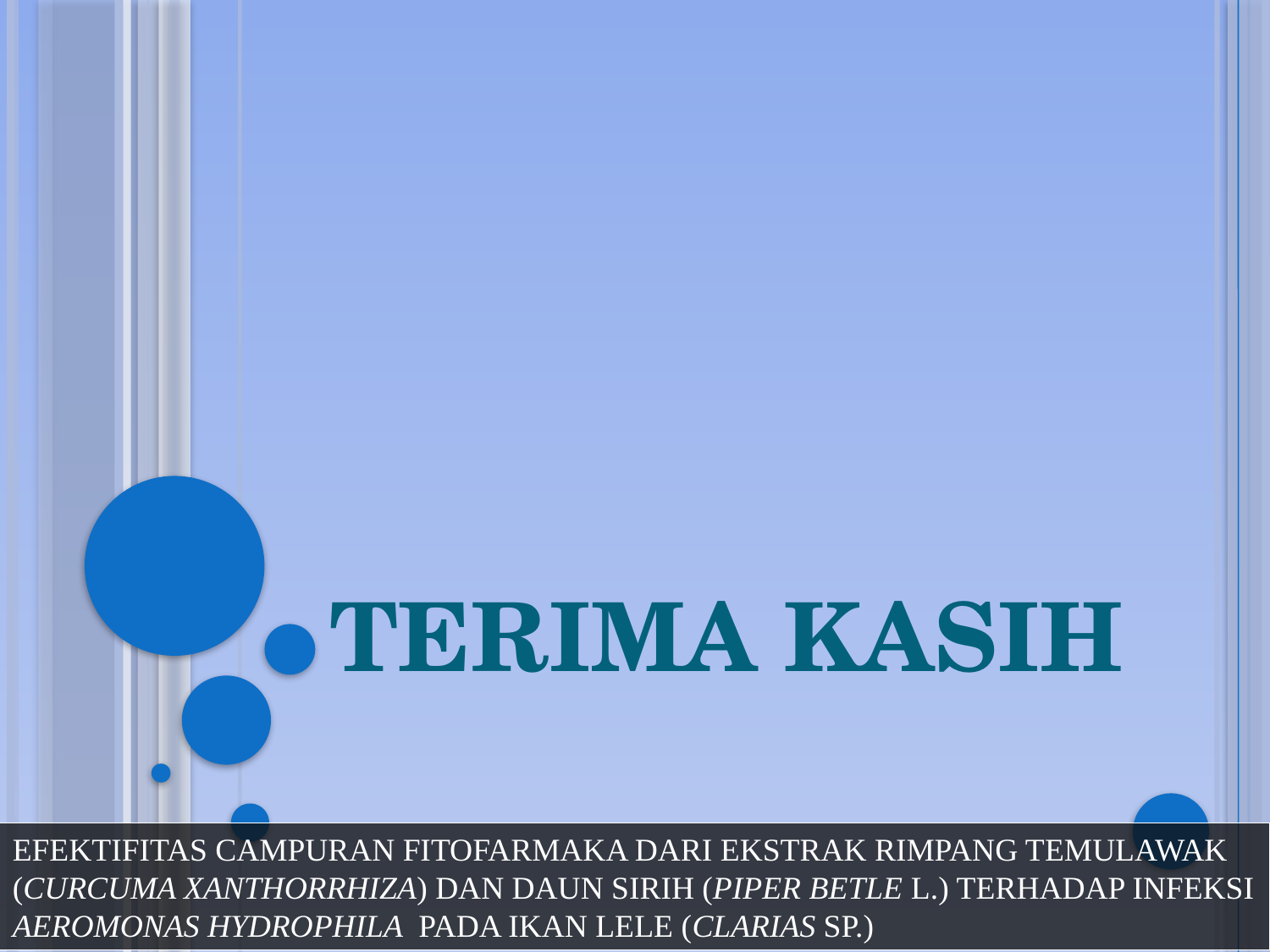

# TERIMA KASIH
Efektifitas Campuran Fitofarmaka dari Ekstrak Rimpang Temulawak (Curcuma xanthorrhiza) dan Daun Sirih (Piper betle L.) terhadap Infeksi Aeromonas hydrophila  pada Ikan Lele (Clarias sp.)